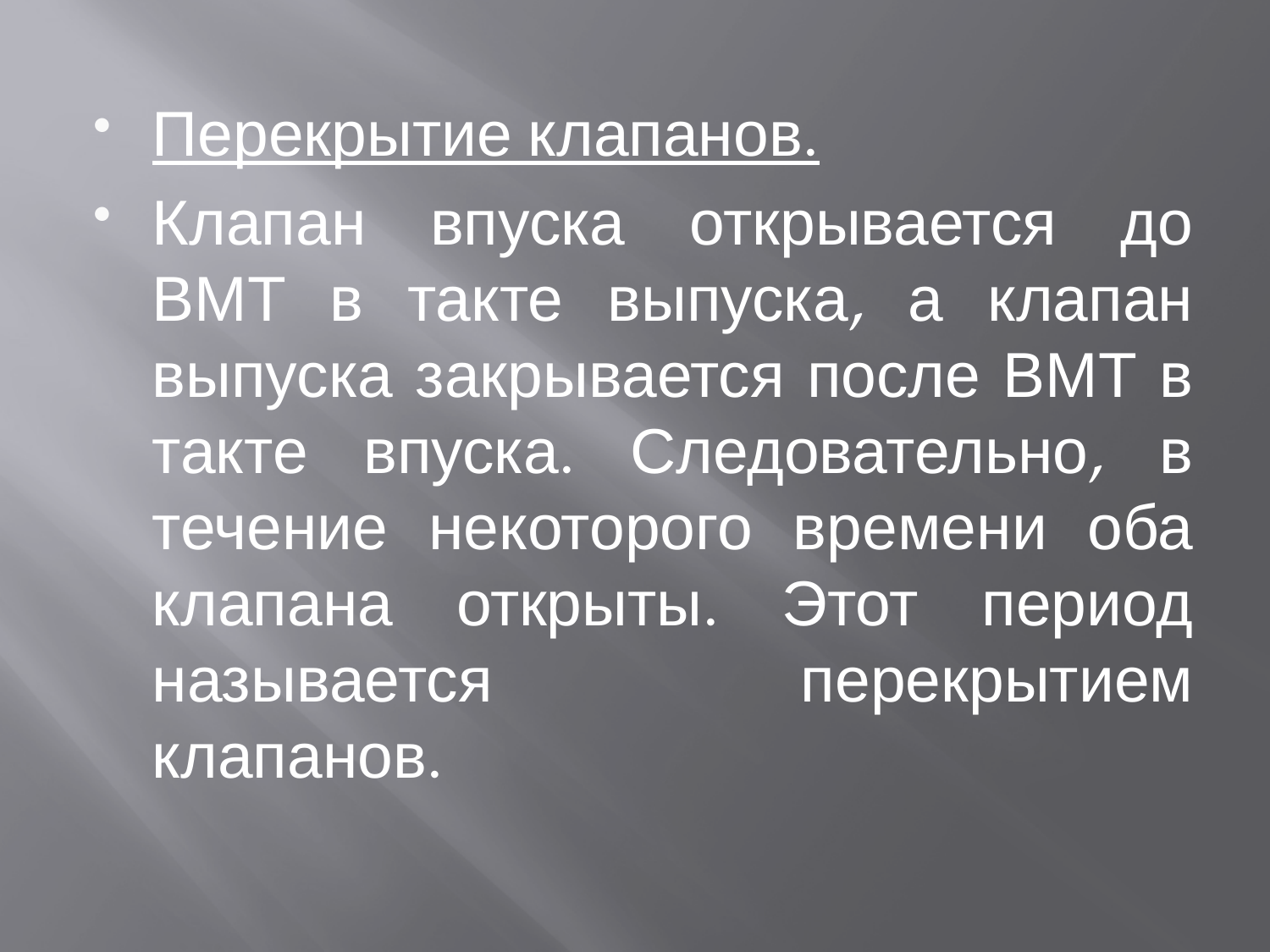

Перекрытие клапанов.
Клапан впуска открывается до ВМТ в такте выпуска, а клапан выпуска закрывается после ВМТ в такте впуска. Следовательно, в течение некоторого времени оба клапана открыты. Этот период называется перекрытием клапанов.